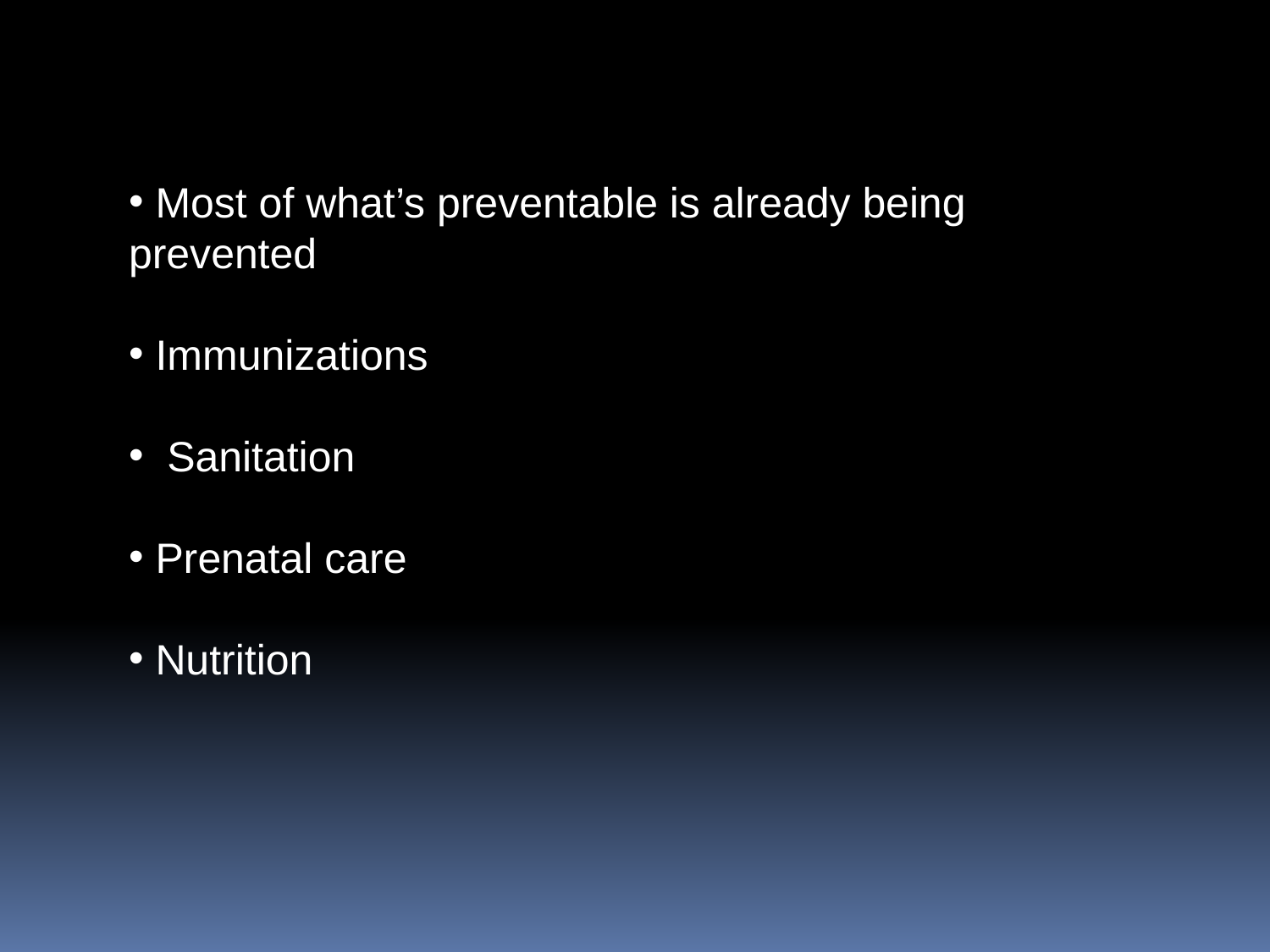

Most of what’s preventable is already being prevented

 Immunizations

  Sanitation

 Prenatal care

 Nutrition